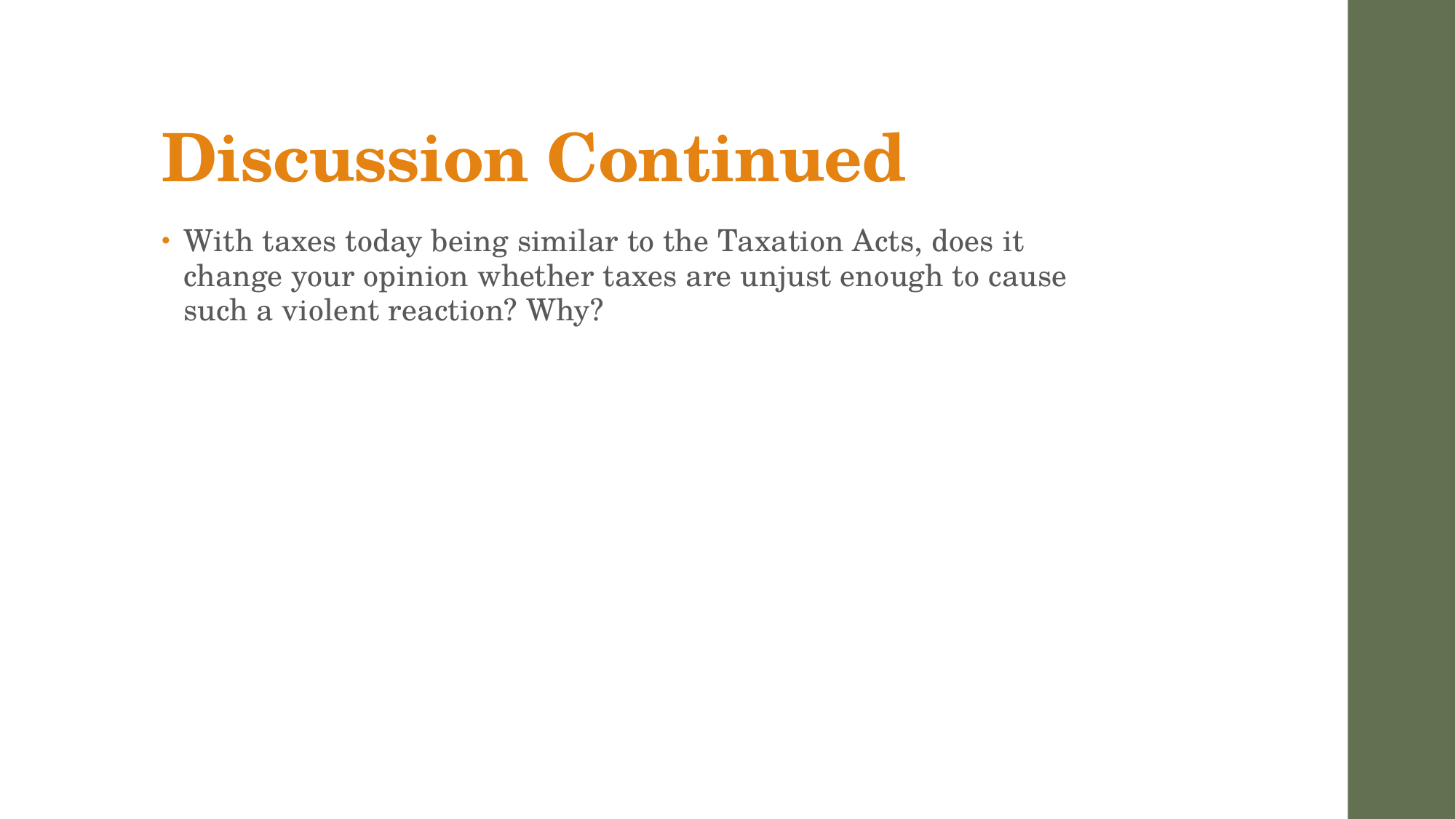

# Discussion Continued
With taxes today being similar to the Taxation Acts, does it change your opinion whether taxes are unjust enough to cause such a violent reaction? Why?